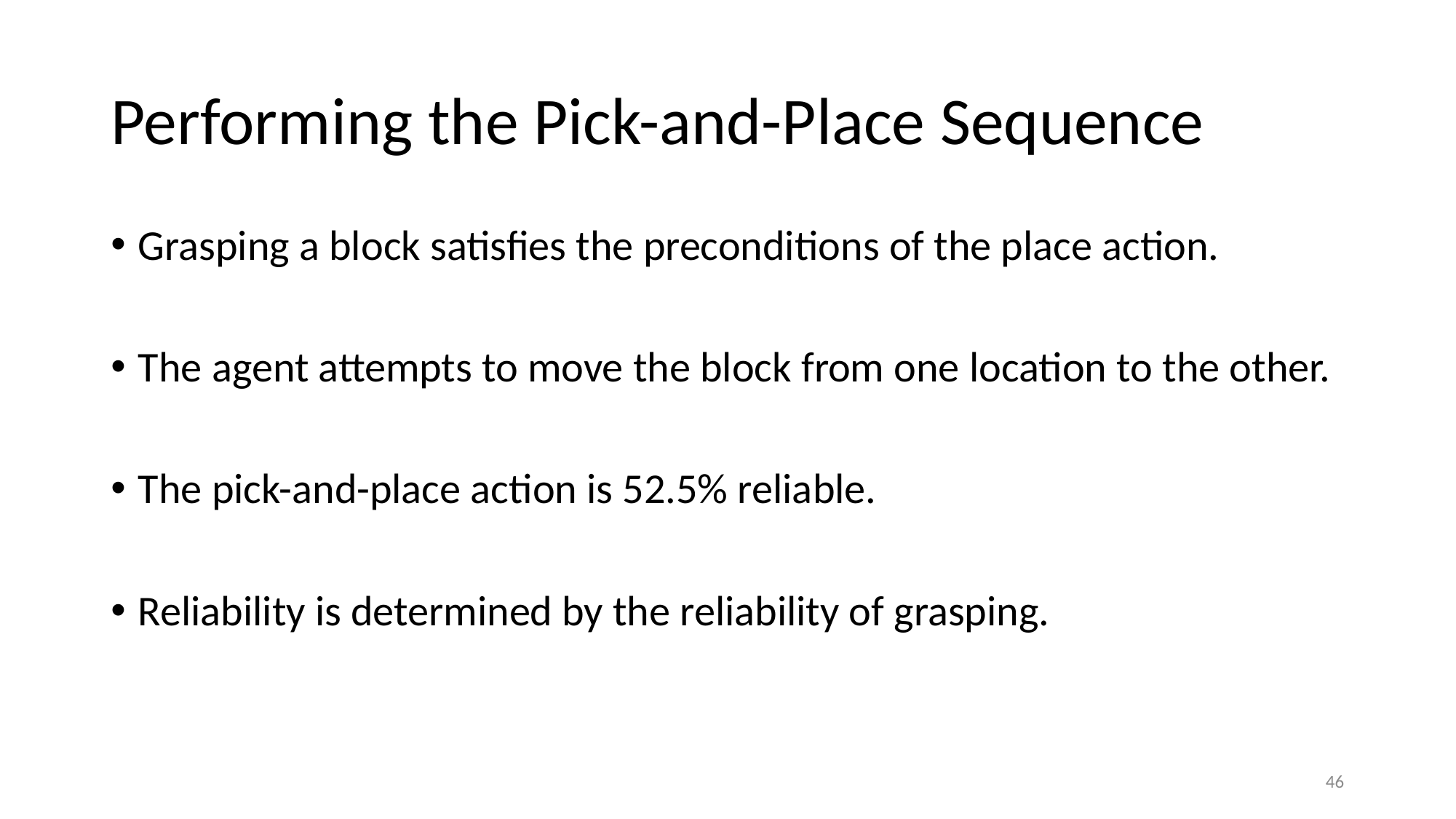

# Performing the Pick-and-Place Sequence
Grasping a block satisfies the preconditions of the place action.

The agent attempts to move the block from one location to the other.

The pick-and-place action is 52.5% reliable.

Reliability is determined by the reliability of grasping.

46